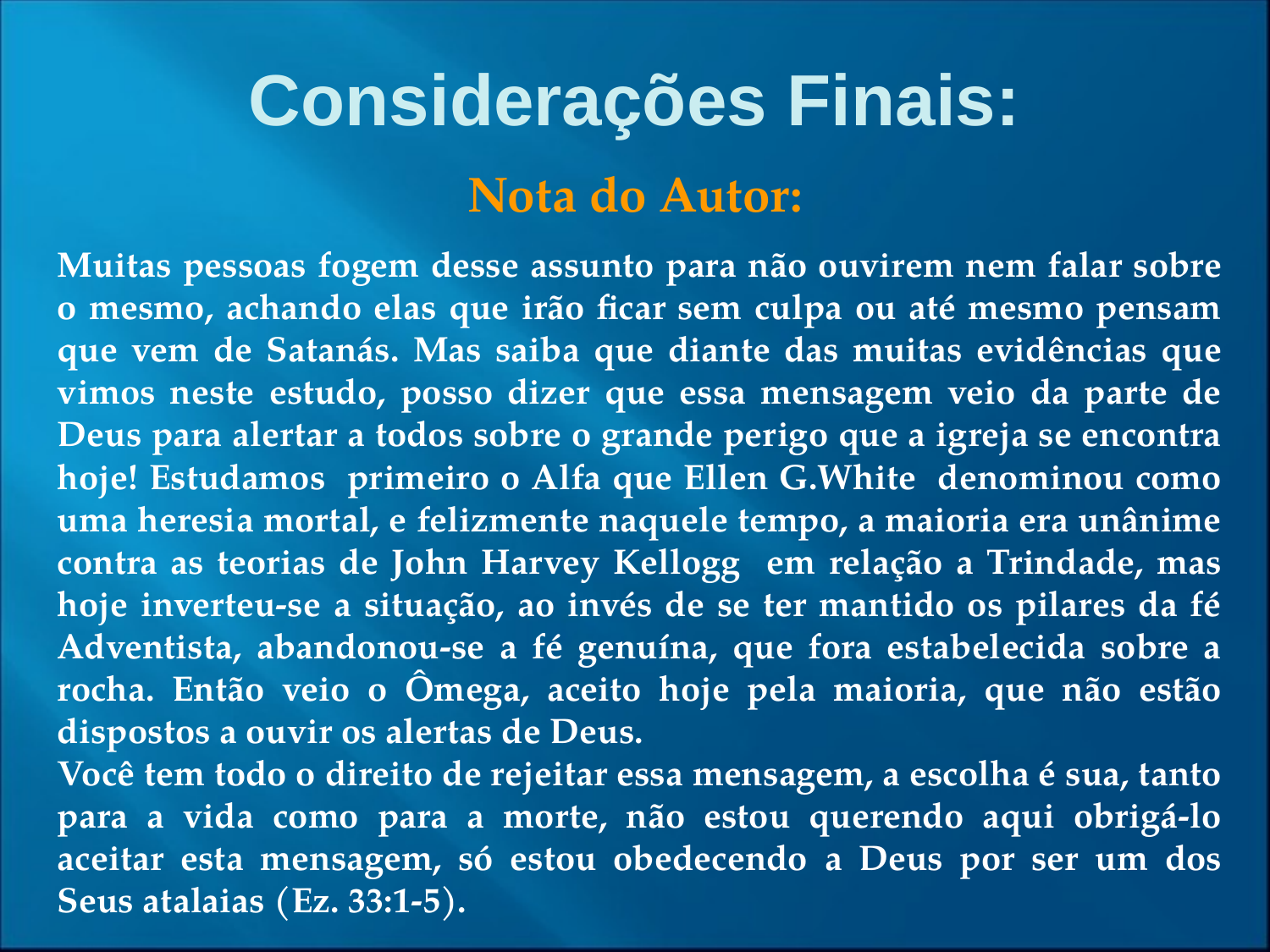

Considerações Finais:
Nota do Autor:
Muitas pessoas fogem desse assunto para não ouvirem nem falar sobre o mesmo, achando elas que irão ficar sem culpa ou até mesmo pensam que vem de Satanás. Mas saiba que diante das muitas evidências que vimos neste estudo, posso dizer que essa mensagem veio da parte de Deus para alertar a todos sobre o grande perigo que a igreja se encontra hoje! Estudamos  primeiro o Alfa que Ellen G.White  denominou como uma heresia mortal, e felizmente naquele tempo, a maioria era unânime contra as teorias de John Harvey Kellogg  em relação a Trindade, mas hoje inverteu-se a situação, ao invés de se ter mantido os pilares da fé Adventista, abandonou-se a fé genuína, que fora estabelecida sobre a rocha. Então veio o Ômega, aceito hoje pela maioria, que não estão dispostos a ouvir os alertas de Deus.
Você tem todo o direito de rejeitar essa mensagem, a escolha é sua, tanto para a vida como para a morte, não estou querendo aqui obrigá-lo aceitar esta mensagem, só estou obedecendo a Deus por ser um dos Seus atalaias (Ez. 33:1-5).